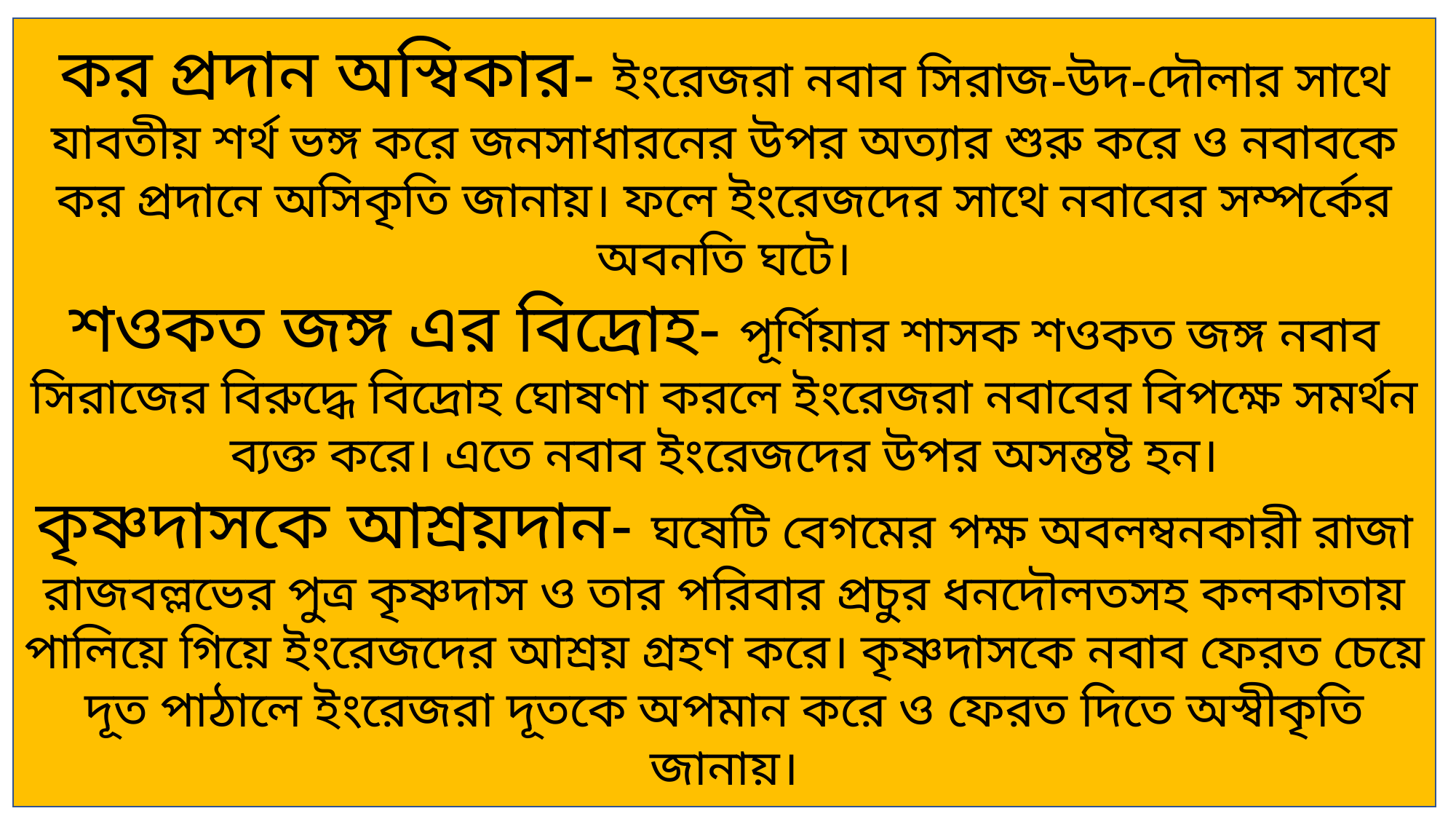

কর প্রদান অস্বিকার- ইংরেজরা নবাব সিরাজ-উদ-দৌলার সাথে যাবতীয় শর্থ ভঙ্গ করে জনসাধারনের উপর অত্যার শুরু করে ও নবাবকে কর প্রদানে অসিকৃতি জানায়। ফলে ইংরেজদের সাথে নবাবের সম্পর্কের অবনতি ঘটে।
শওকত জঙ্গ এর বিদ্রোহ- পূর্ণিয়ার শাসক শওকত জঙ্গ নবাব সিরাজের বিরুদ্ধে বিদ্রোহ ঘোষণা করলে ইংরেজরা নবাবের বিপক্ষে সমর্থন ব্যক্ত করে। এতে নবাব ইংরেজদের উপর অসন্তষ্ট হন।
কৃষ্ণদাসকে আশ্রয়দান- ঘষেটি বেগমের পক্ষ অবলম্বনকারী রাজা রাজবল্লভের পুত্র কৃষ্ণদাস ও তার পরিবার প্রচুর ধনদৌলতসহ কলকাতায় পালিয়ে গিয়ে ইংরেজদের আশ্রয় গ্রহণ করে। কৃষ্ণদাসকে নবাব ফেরত চেয়ে দূত পাঠালে ইংরেজরা দূতকে অপমান করে ও ফেরত দিতে অস্বীকৃতি জানায়।